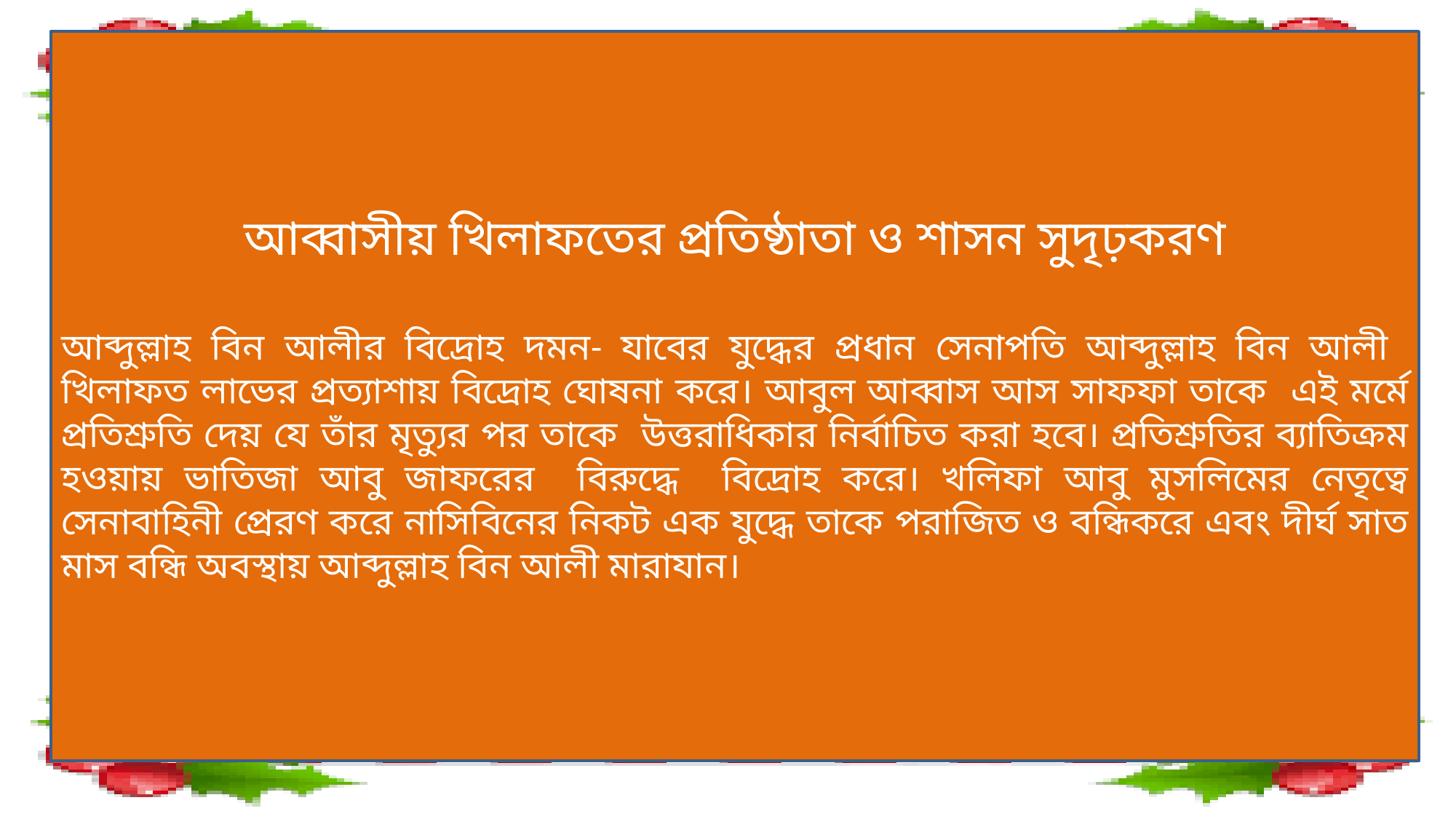

আব্বাসীয় খিলাফতের প্রতিষ্ঠাতা ও শাসন সুদৃঢ়করণ

আব্দুল্লাহ বিন আলীর বিদ্রোহ দমন- যাবের যুদ্ধের প্রধান সেনাপতি আব্দুল্লাহ বিন আলী  খিলাফত লাভের প্রত্যাশায় বিদ্রোহ ঘোষনা করে। আবুল আব্বাস আস সাফফা তাকে  এই মর্মে প্রতিশ্রুতি দেয় যে তাঁর মৃত্যুর পর তাকে  উত্তরাধিকার নির্বাচিত করা হবে। প্রতিশ্রুতির ব্যাতিক্রম হওয়ায় ভাতিজা আবু জাফরের  বিরুদ্ধে  বিদ্রোহ করে। খলিফা আবু মুসলিমের নেতৃত্বে সেনাবাহিনী প্রেরণ করে নাসিবিনের নিকট এক যুদ্ধে তাকে পরাজিত ও বন্ধিকরে এবং দীর্ঘ সাত মাস বন্ধি অবস্থায় আব্দুল্লাহ বিন আলী মারাযান।